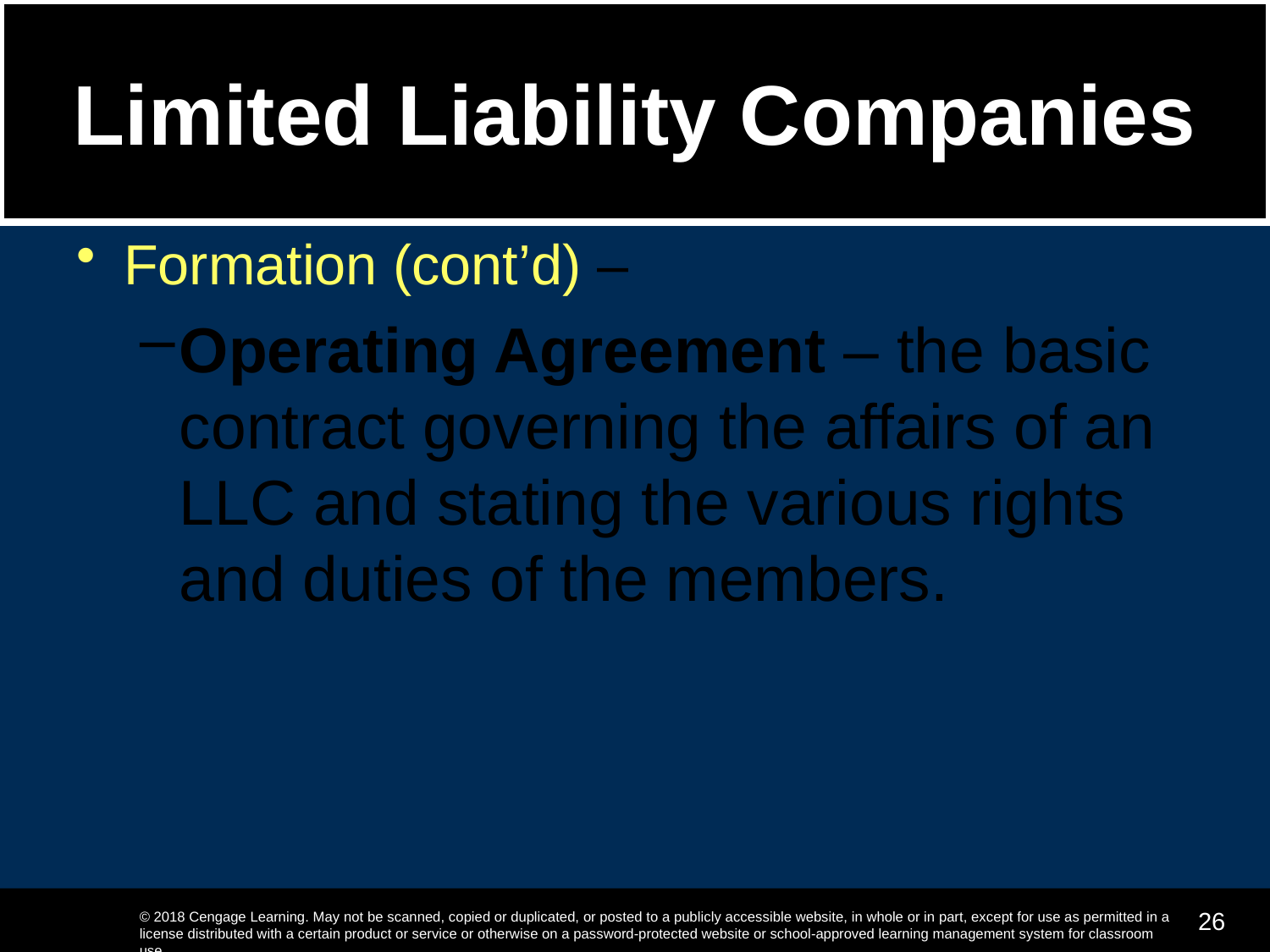

# Limited Liability Companies
Formation (cont’d) –
Operating Agreement – the basic contract governing the affairs of an LLC and stating the various rights and duties of the members.
26